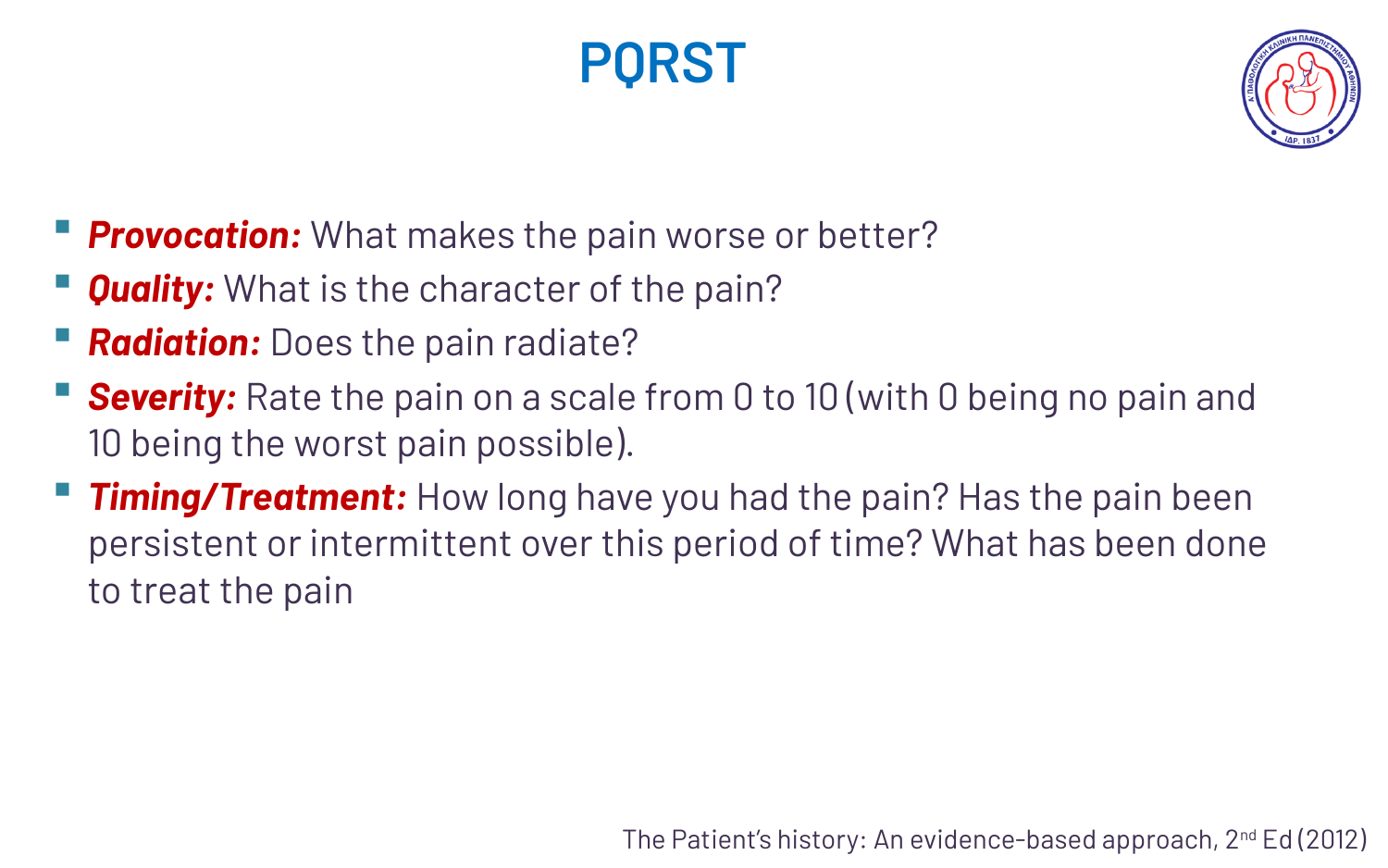

# PQRST
Provocation: What makes the pain worse or better?
Quality: What is the character of the pain?
Radiation: Does the pain radiate?
Severity: Rate the pain on a scale from 0 to 10 (with 0 being no pain and 10 being the worst pain possible).
Timing/Treatment: How long have you had the pain? Has the pain been persistent or intermittent over this period of time? What has been done to treat the pain
The Patient’s history: An evidence-based approach, 2nd Ed (2012)